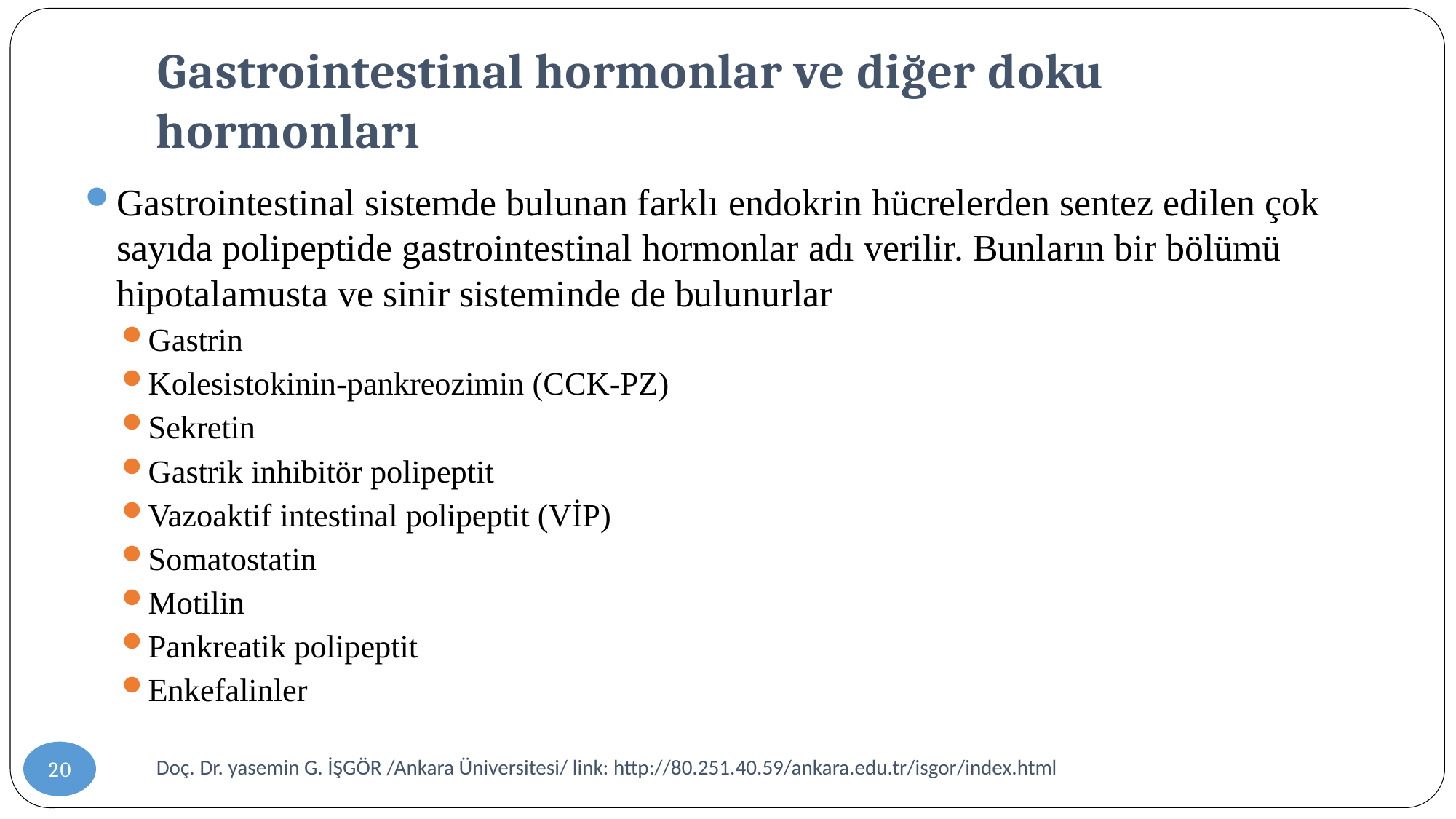

# Gastrointestinal hormonlar ve diğer doku hormonları
Gastrointestinal sistemde bulunan farklı endokrin hücrelerden sentez edilen çok sayıda polipeptide gastrointestinal hormonlar adı verilir. Bunların bir bölümü hipotalamusta ve sinir sisteminde de bulunurlar
Gastrin
Kolesistokinin-pankreozimin (CCK-PZ)
Sekretin
Gastrik inhibitör polipeptit
Vazoaktif intestinal polipeptit (VİP)
Somatostatin
Motilin
Pankreatik polipeptit
Enkefalinler

20
Doç. Dr. yasemin G. İŞGÖR /Ankara Üniversitesi/ link: http://80.251.40.59/ankara.edu.tr/isgor/index.html